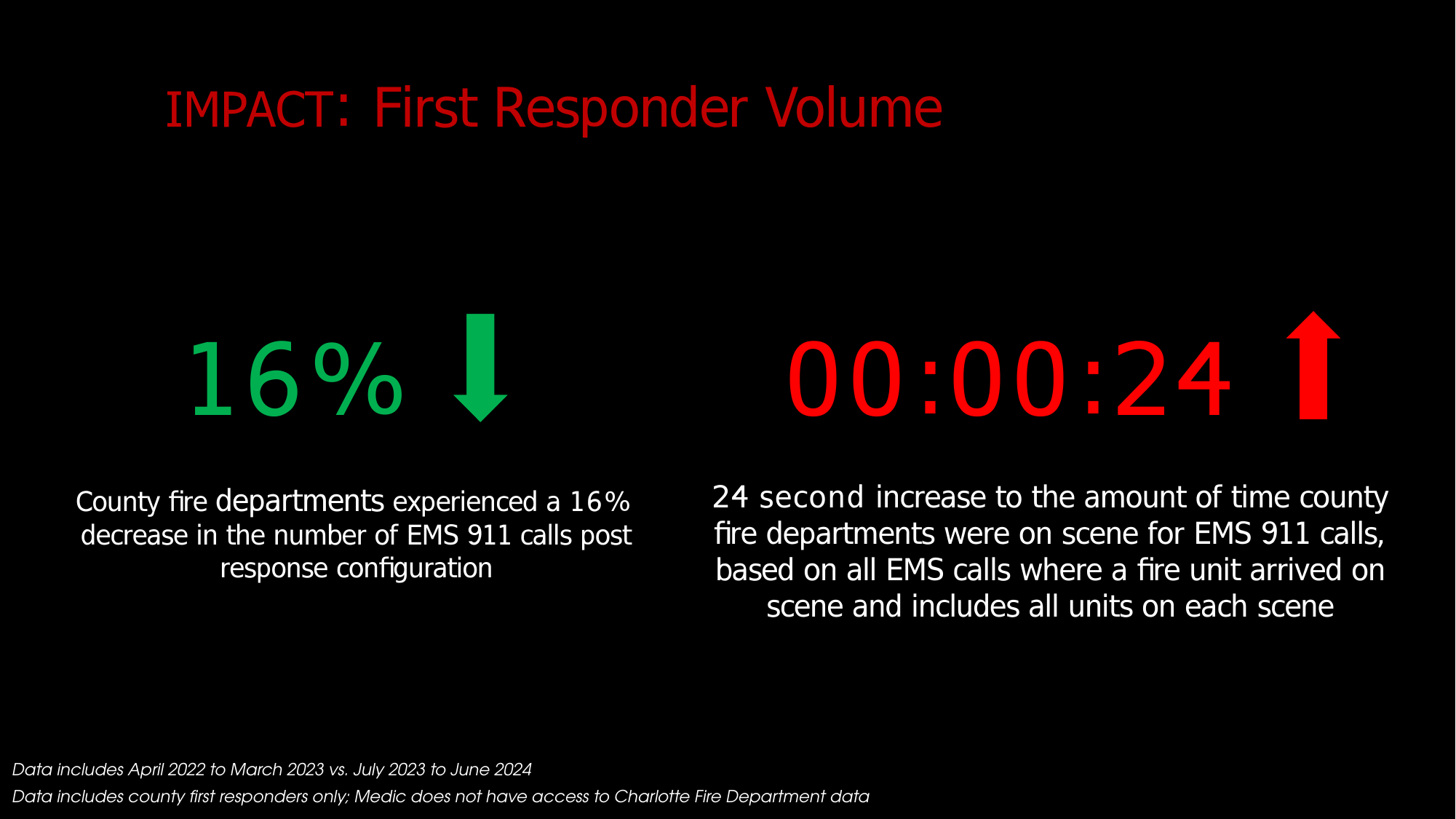

# IMPACT: First Responder Volume
00:00:24

16%

24 second increase to the amount of time county fire departments were on scene for EMS 911 calls, based on all EMS calls where a fire unit arrived on scene and includes all units on each scene
County fire departments experienced a 16% decrease in the number of EMS 911 calls post response configuration
Data includes April 2022 to March 2023 vs. July 2023 to June 2024
Data includes county first responders only; Medic does not have access to Charlotte Fire Department data